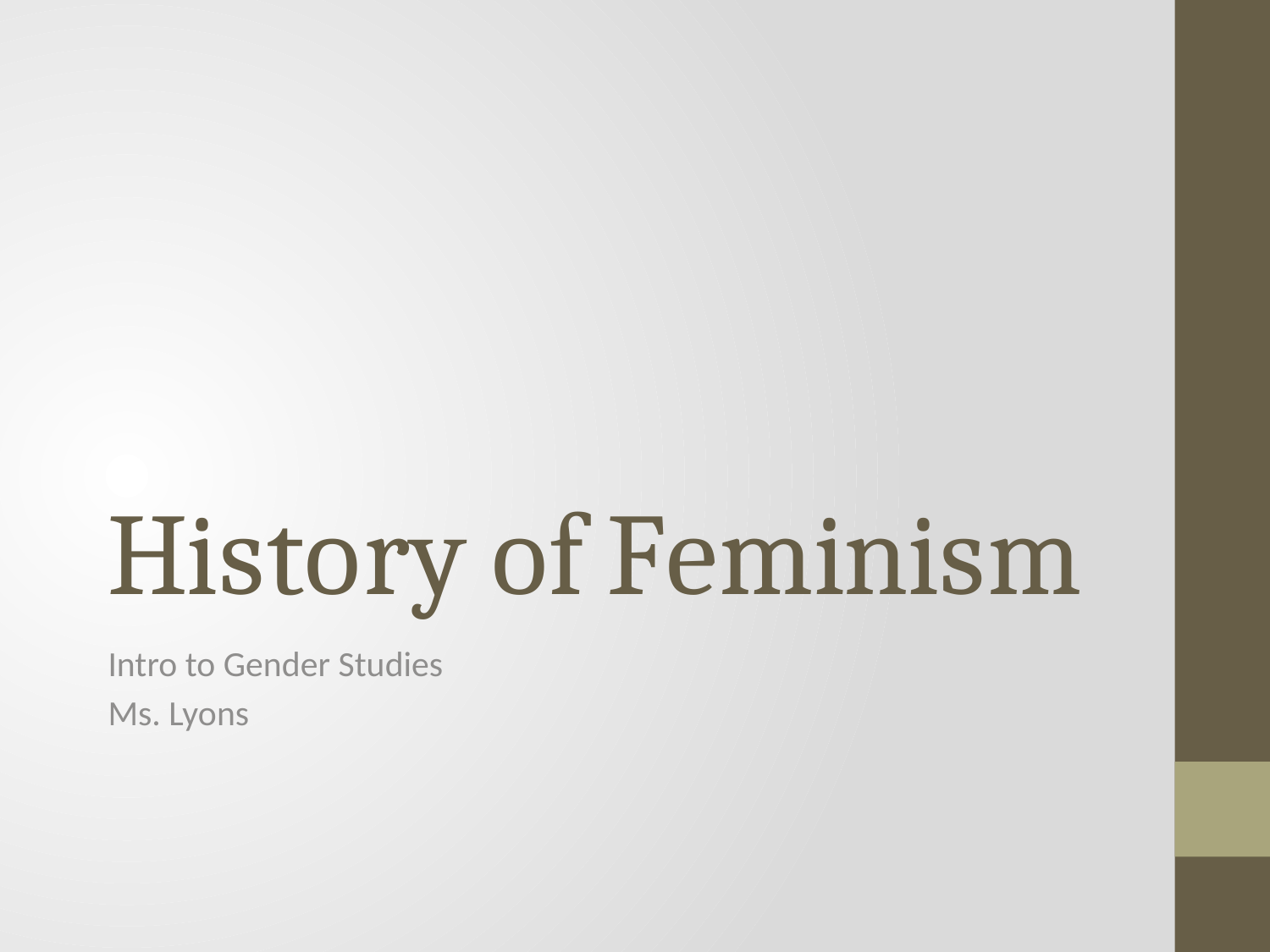

# History of Feminism
Intro to Gender Studies
Ms. Lyons